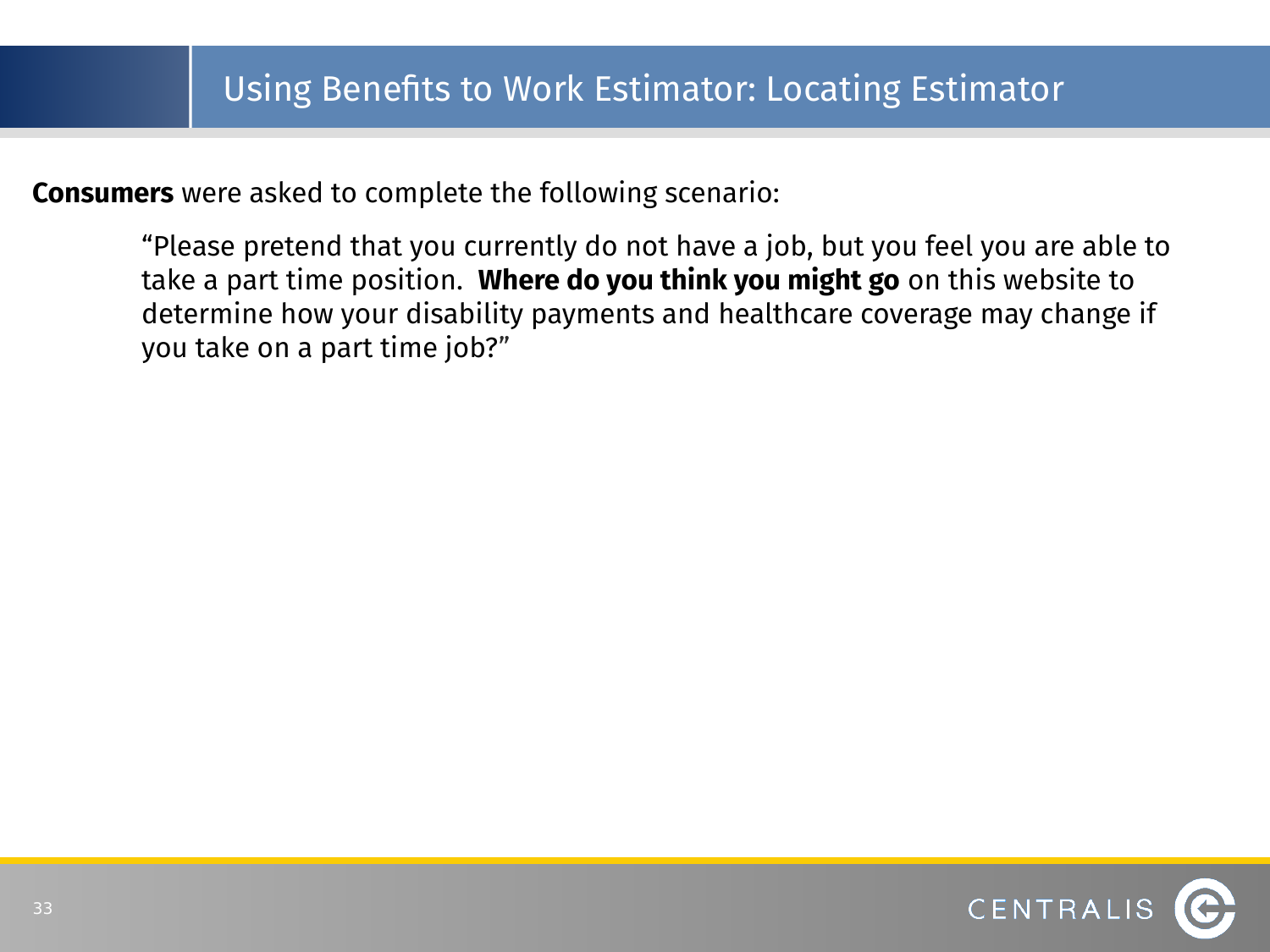

# Using Benefits to Work Estimator: Locating Estimator
Consumers were asked to complete the following scenario:
“Please pretend that you currently do not have a job, but you feel you are able to take a part time position.  Where do you think you might go on this website to determine how your disability payments and healthcare coverage may change if you take on a part time job?”

    33